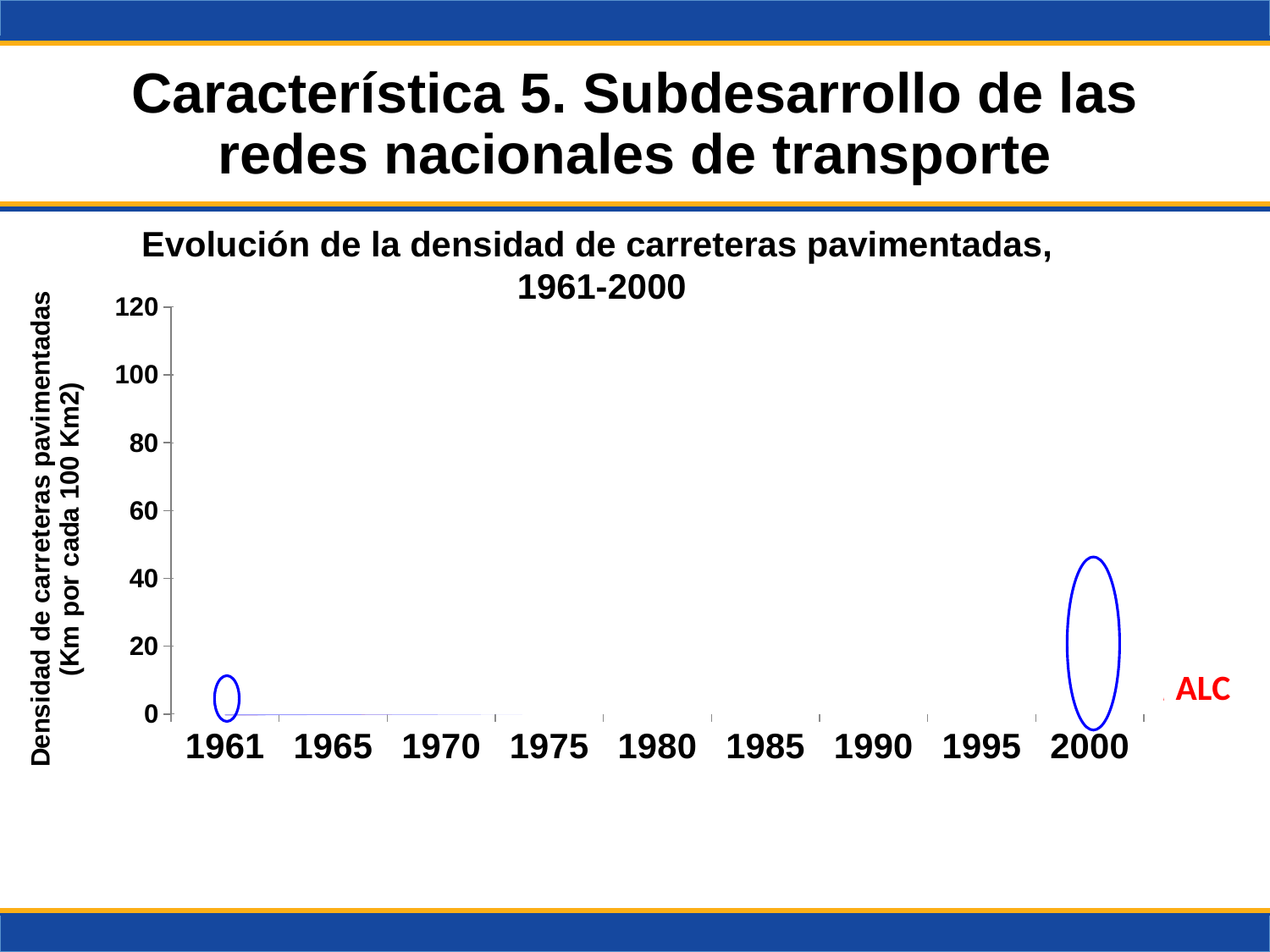

# Característica 5. Subdesarrollo de las redes nacionales de transporte
Evolución de la densidad de carreteras pavimentadas,
1961-2000

### Chart

| Category | América Latina y el Caribe | Asia oriental y el Pacífico | Europa Occidental | Oriente Medio y Norte de África | Estados Unidos | Asia meridional | África al sur del Sahara |
|---|---|---|---|---|---|---|---|
| 1961 | 0.417837872952221 | 0.8230302090543371 | 25.677280499408393 | 0.3056890226717664 | 22.420157814990457 | 6.434012204984928 | 0.21837201323777367 |
| 1965 | 0.5868007201339003 | 1.3010815295417761 | 33.94831446156655 | 0.48331811792152873 | 25.59065834956742 | 7.431487880793079 | 0.3769198746511696 |
| 1970 | 0.8348193388412144 | 2.0956886821978435 | 48.10420691180653 | 0.692394895114274 | 29.17693732221763 | 9.005612332426537 | 0.4705340295297745 |
| 1975 | 1.1437107449634387 | 3.7699011048680395 | 58.662636921251185 | 0.8514957611457574 | 32.62881774314506 | 12.712570154155332 | 0.6286739633409062 |
| 1980 | 1.340344939877091 | 5.162887900297414 | 67.23715178518135 | 1.6090445160241353 | 35.26727754929805 | 17.008259196627698 | 0.8719609393631309 |
| 1985 | 1.585611567594643 | 6.257484009927787 | 70.30568751163028 | 2.5031626970122884 | 37.36156205793546 | 20.580692596132636 | 0.9703394794425407 |
| 1990 | 2.005500997119811 | 7.570229851760377 | 74.90352057568485 | 3.12863763346958 | 39.72181132635312 | 26.583094380315174 | 0.9933769292883651 |
| 1995 | 2.0311601595890965 | 8.61538185652979 | 87.71155696675336 | 3.9881745877581922 | 41.74025025635645 | 32.58461387643065 | 1.140476668633087 |
| 2000 | 1.980506130524323 | 9.193509224559477 | 106.0813843578112 | 4.31578265482008 | 41.74025025635645 | 42.66063769820847 | 1.2035276323881965 |

ALC